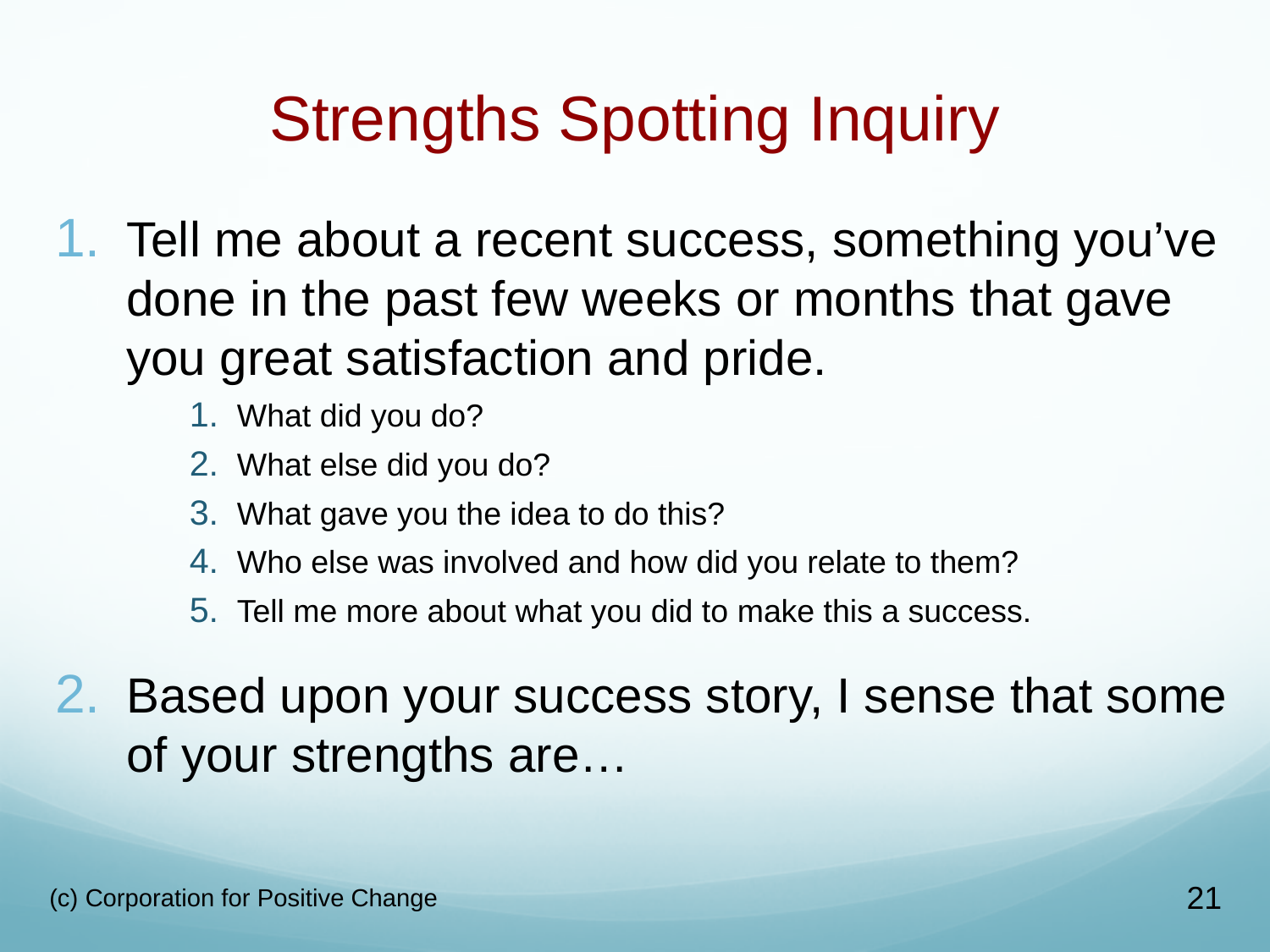

# Strengths Spotting Inquiry
Tell me about a recent success, something you’ve done in the past few weeks or months that gave you great satisfaction and pride.
What did you do?
What else did you do?
What gave you the idea to do this?
Who else was involved and how did you relate to them?
Tell me more about what you did to make this a success.
Based upon your success story, I sense that some of your strengths are…

(c) Corporation for Positive Change
21